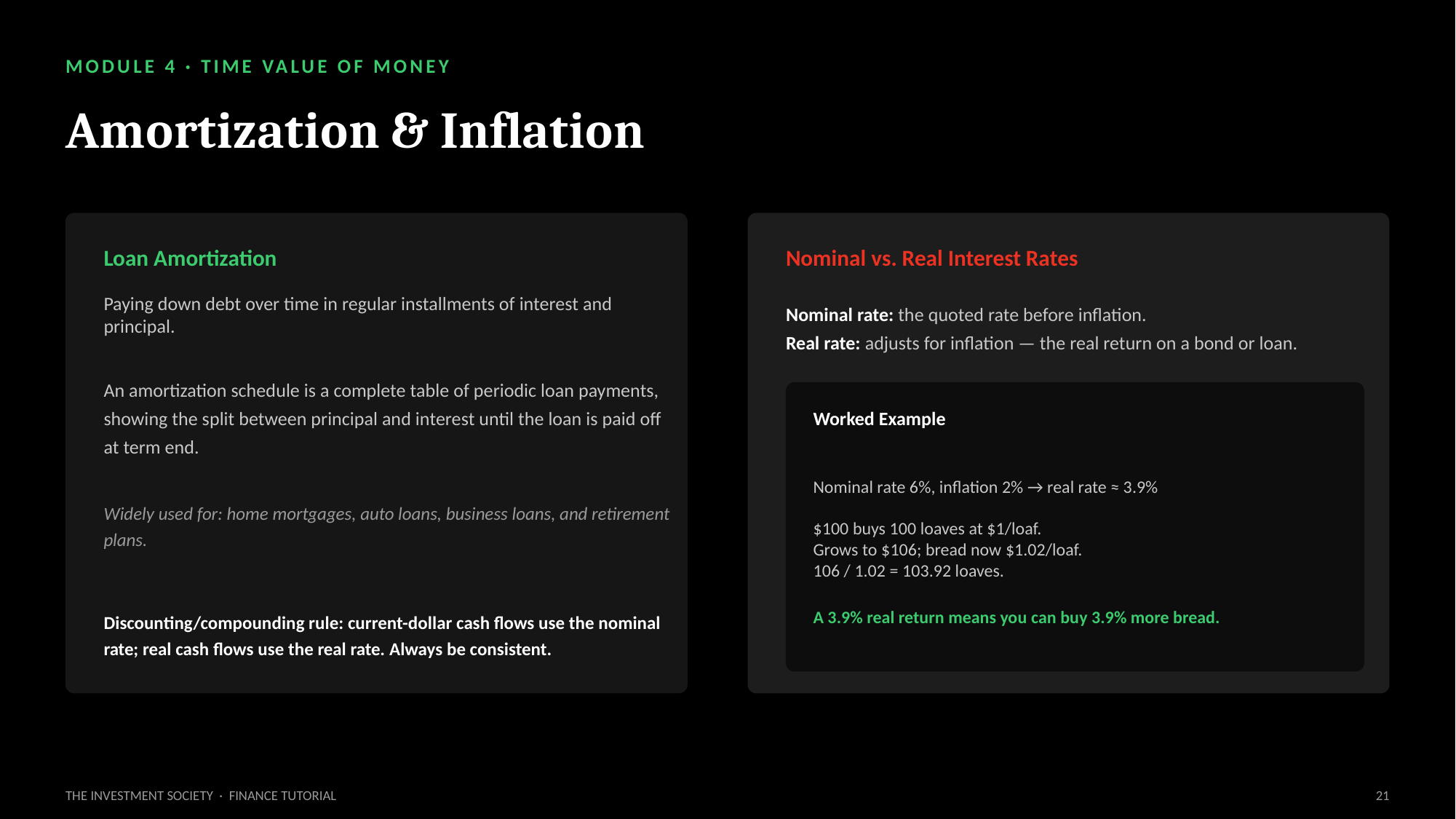

MODULE 4 · TIME VALUE OF MONEY
Amortization & Inflation

Loan Amortization
Nominal vs. Real Interest Rates
Paying down debt over time in regular installments of interest and principal.
Nominal rate: the quoted rate before inflation.
Real rate: adjusts for inflation — the real return on a bond or loan.
An amortization schedule is a complete table of periodic loan payments, showing the split between principal and interest until the loan is paid off at term end.

Worked Example
Nominal rate 6%, inflation 2% → real rate ≈ 3.9%

$100 buys 100 loaves at $1/loaf.
Grows to $106; bread now $1.02/loaf.
106 / 1.02 = 103.92 loaves.

A 3.9% real return means you can buy 3.9% more bread.
Widely used for: home mortgages, auto loans, business loans, and retirement plans.
Discounting/compounding rule: current-dollar cash flows use the nominal rate; real cash flows use the real rate. Always be consistent.
THE INVESTMENT SOCIETY  ·  FINANCE TUTORIAL
21